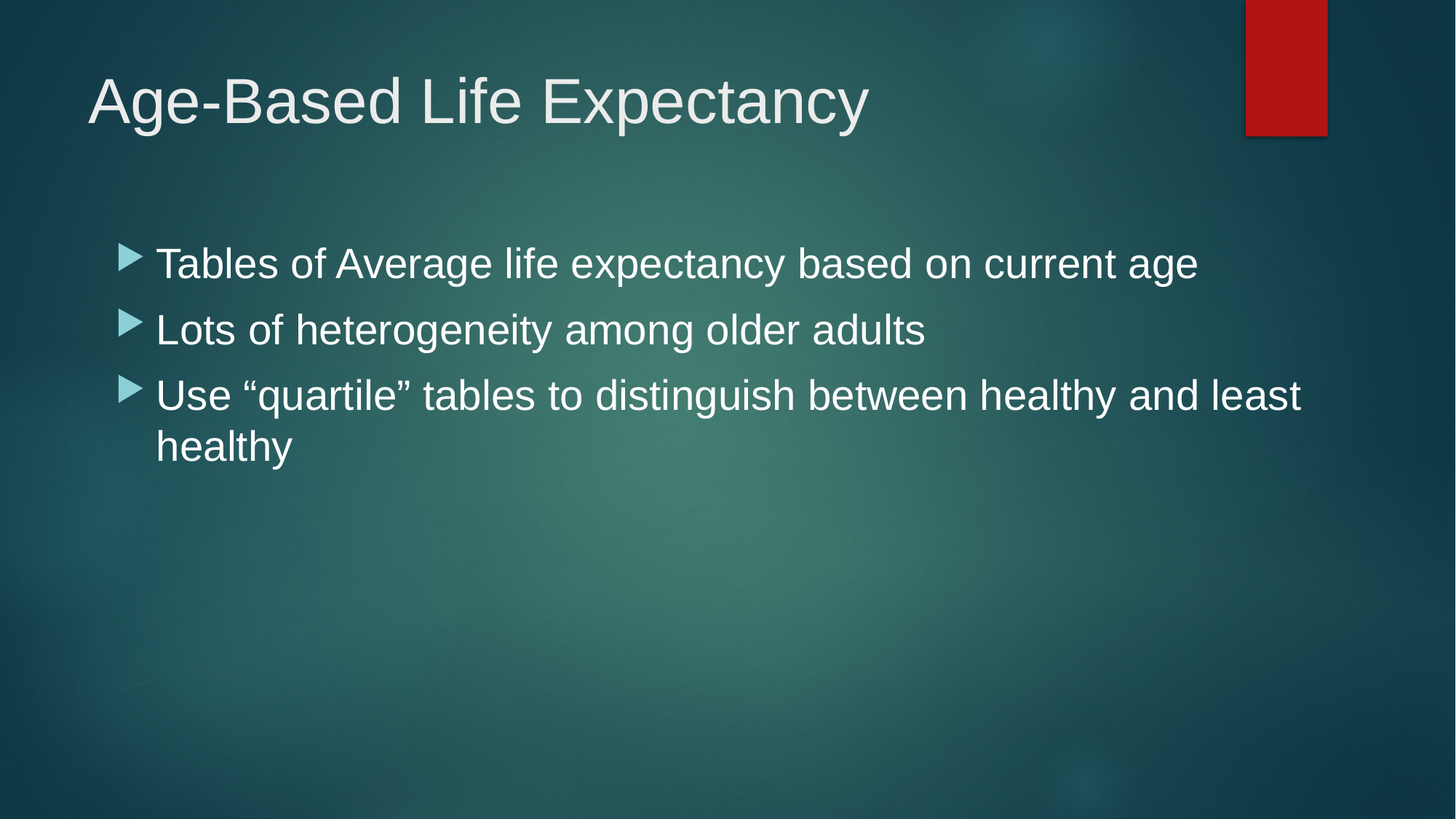

# Age-Based Life Expectancy
Tables of Average life expectancy based on current age
Lots of heterogeneity among older adults
Use “quartile” tables to distinguish between healthy and least healthy